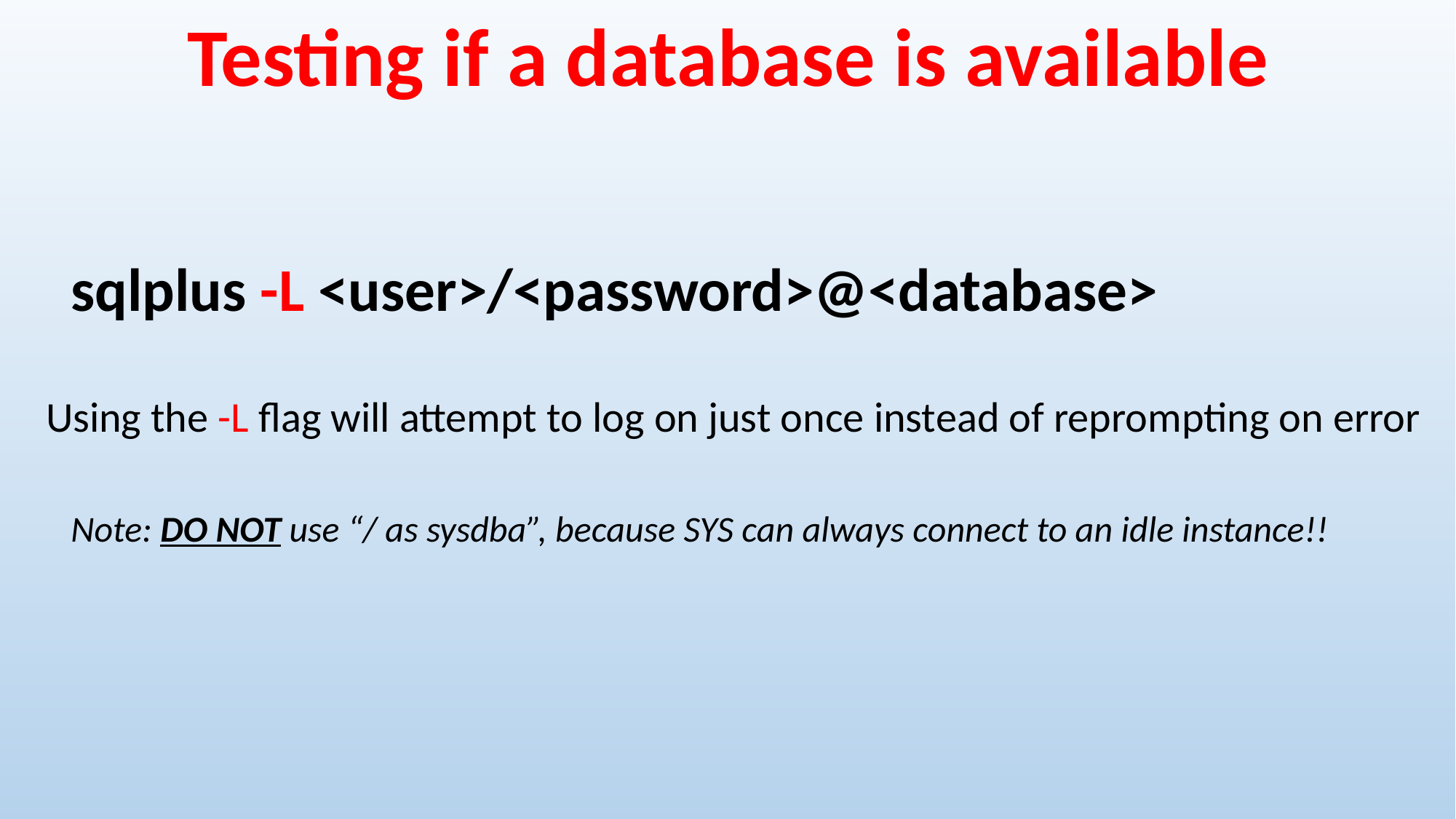

Testing if a database is available
sqlplus -L <user>/<password>@<database>
Using the -L flag will attempt to log on just once instead of reprompting on error
Note: DO NOT use “/ as sysdba”, because SYS can always connect to an idle instance!!